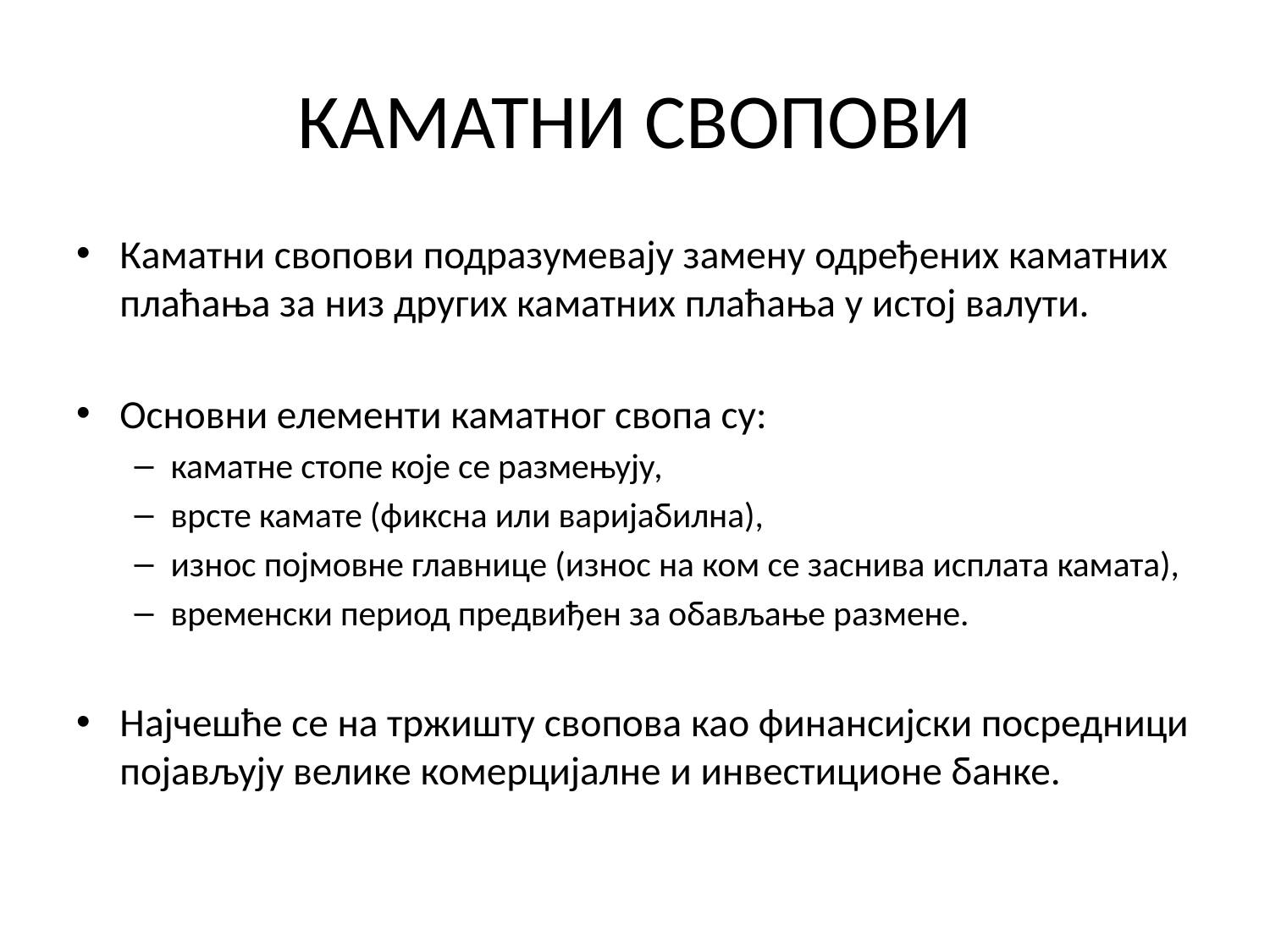

# КАМАТНИ СВОПОВИ
Каматни свопови подразумевају замену одређених каматних плаћања за низ других каматних плаћања у истој валути.

Основни елементи каматног свопа су:
каматне стопе које се размењују,
врсте камате (фиксна или варијабилна),
износ појмовне главнице (износ на ком се заснива исплата камата),
временски период предвиђен за обављање размене.

Најчешће се на тржишту свопова као финансијски посредници појављују велике комерцијалне и инвестиционе банке.